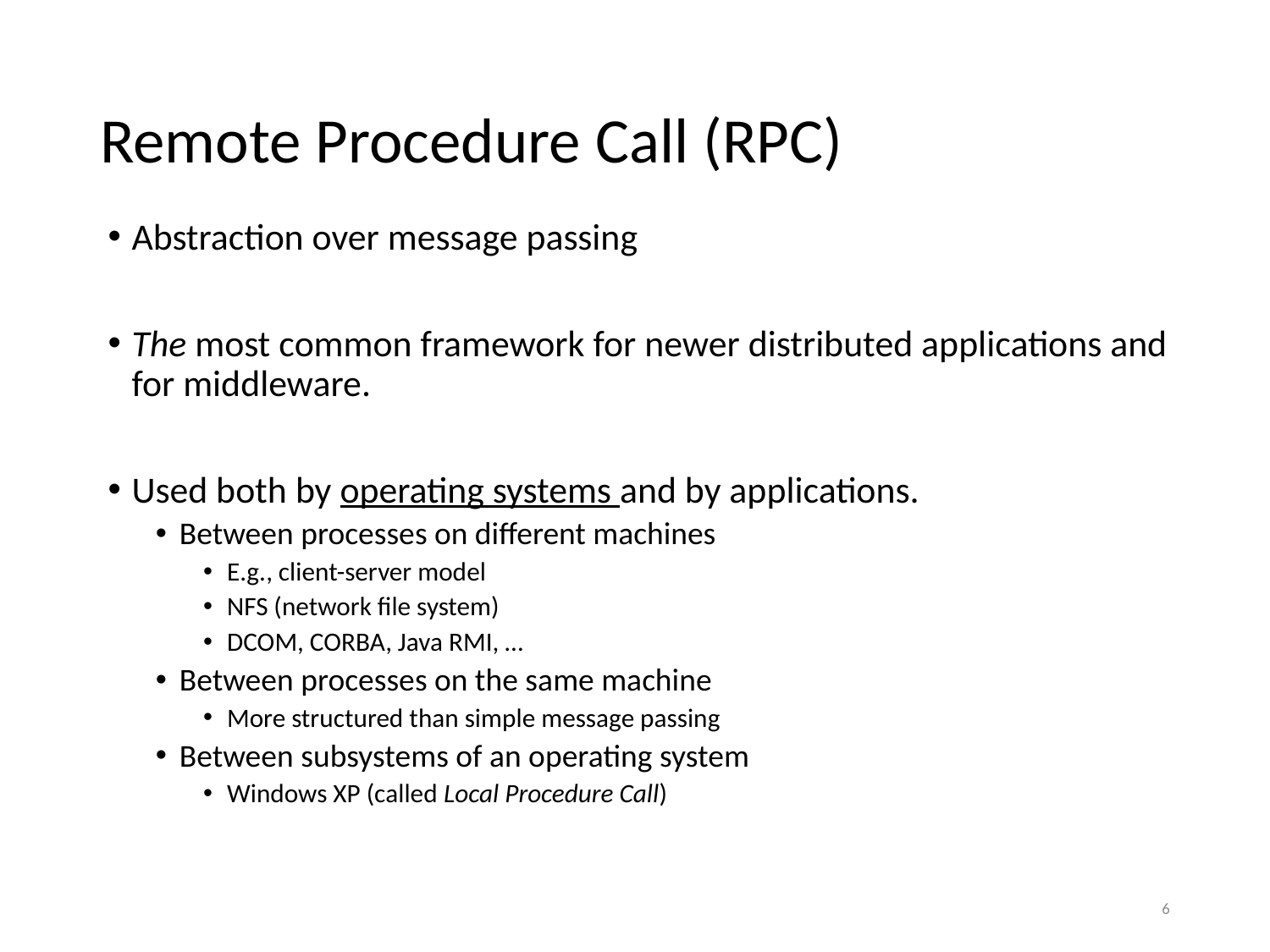

# Remote Procedure Call (RPC)
Abstraction over message passing

The most common framework for newer distributed applications and for middleware.

Used both by operating systems and by applications.
Between processes on different machines
E.g., client-server model
NFS (network file system)
DCOM, CORBA, Java RMI, …
Between processes on the same machine
More structured than simple message passing
Between subsystems of an operating system
Windows XP (called Local Procedure Call)

6